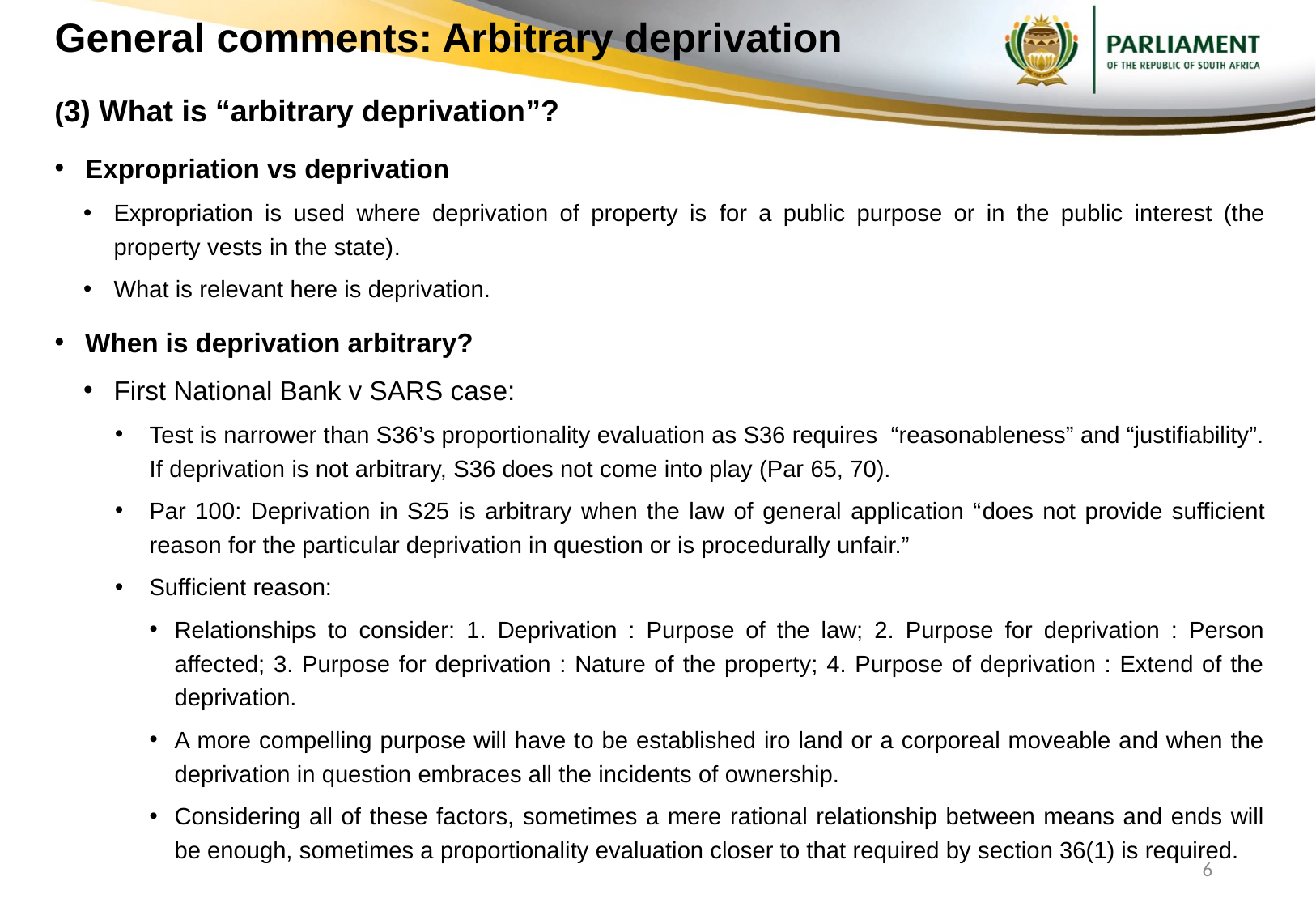

# General comments: Arbitrary deprivation
(3) What is “arbitrary deprivation”?
Expropriation vs deprivation
Expropriation is used where deprivation of property is for a public purpose or in the public interest (the property vests in the state).
What is relevant here is deprivation.
When is deprivation arbitrary?
First National Bank v SARS case:
Test is narrower than S36’s proportionality evaluation as S36 requires  “reasonableness” and “justifiability”. If deprivation is not arbitrary, S36 does not come into play (Par 65, 70).
Par 100: Deprivation in S25 is arbitrary when the law of general application “does not provide sufficient reason for the particular deprivation in question or is procedurally unfair.”
Sufficient reason:
Relationships to consider: 1. Deprivation : Purpose of the law; 2. Purpose for deprivation : Person affected; 3. Purpose for deprivation : Nature of the property; 4. Purpose of deprivation : Extend of the deprivation.
A more compelling purpose will have to be established iro land or a corporeal moveable and when the deprivation in question embraces all the incidents of ownership.
Considering all of these factors, sometimes a mere rational relationship between means and ends will be enough, sometimes a proportionality evaluation closer to that required by section 36(1) is required.
6